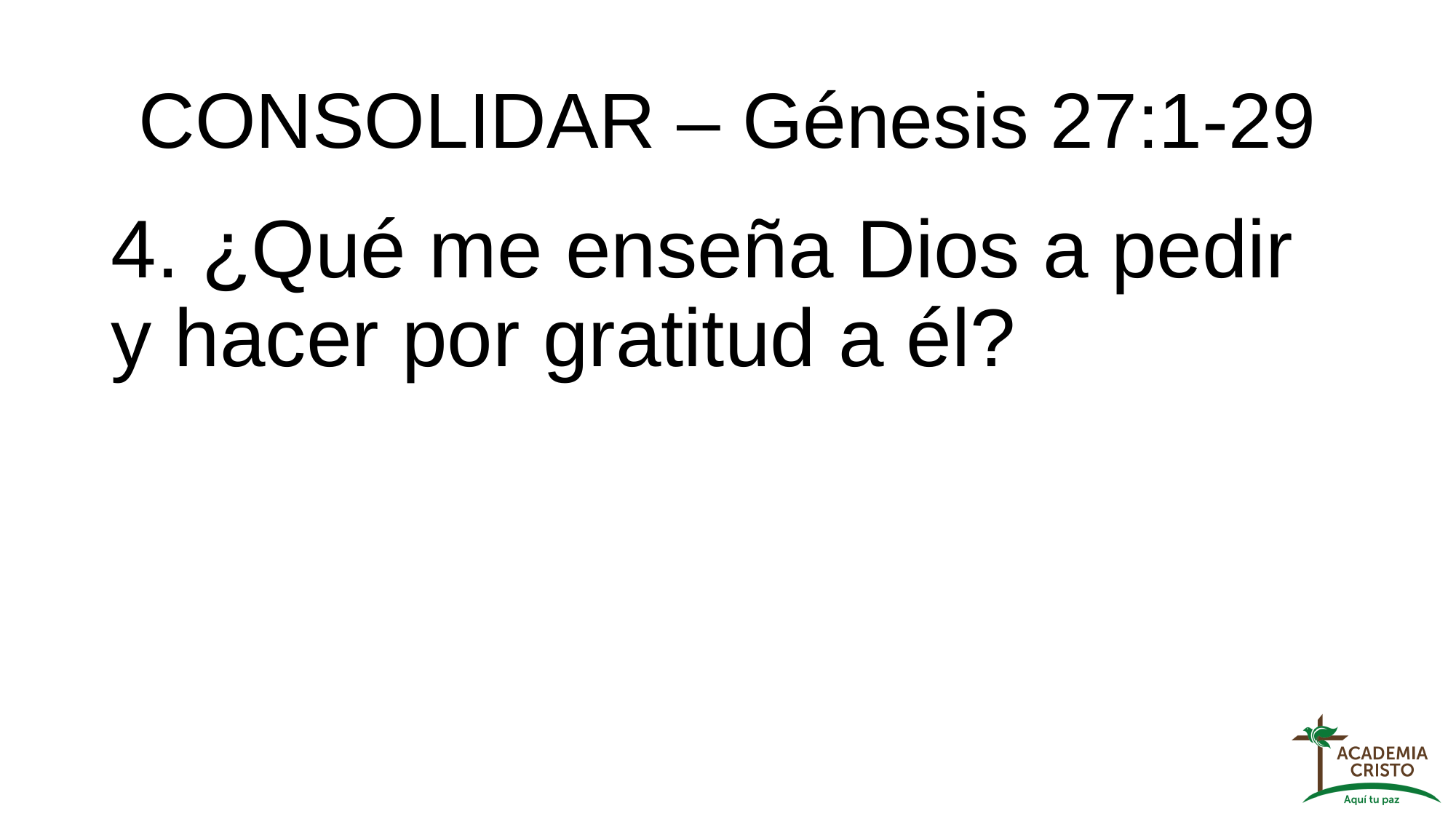

# CONSOLIDAR – Génesis 27:1-29
4. ¿Qué me enseña Dios a pedir y hacer por gratitud a él?